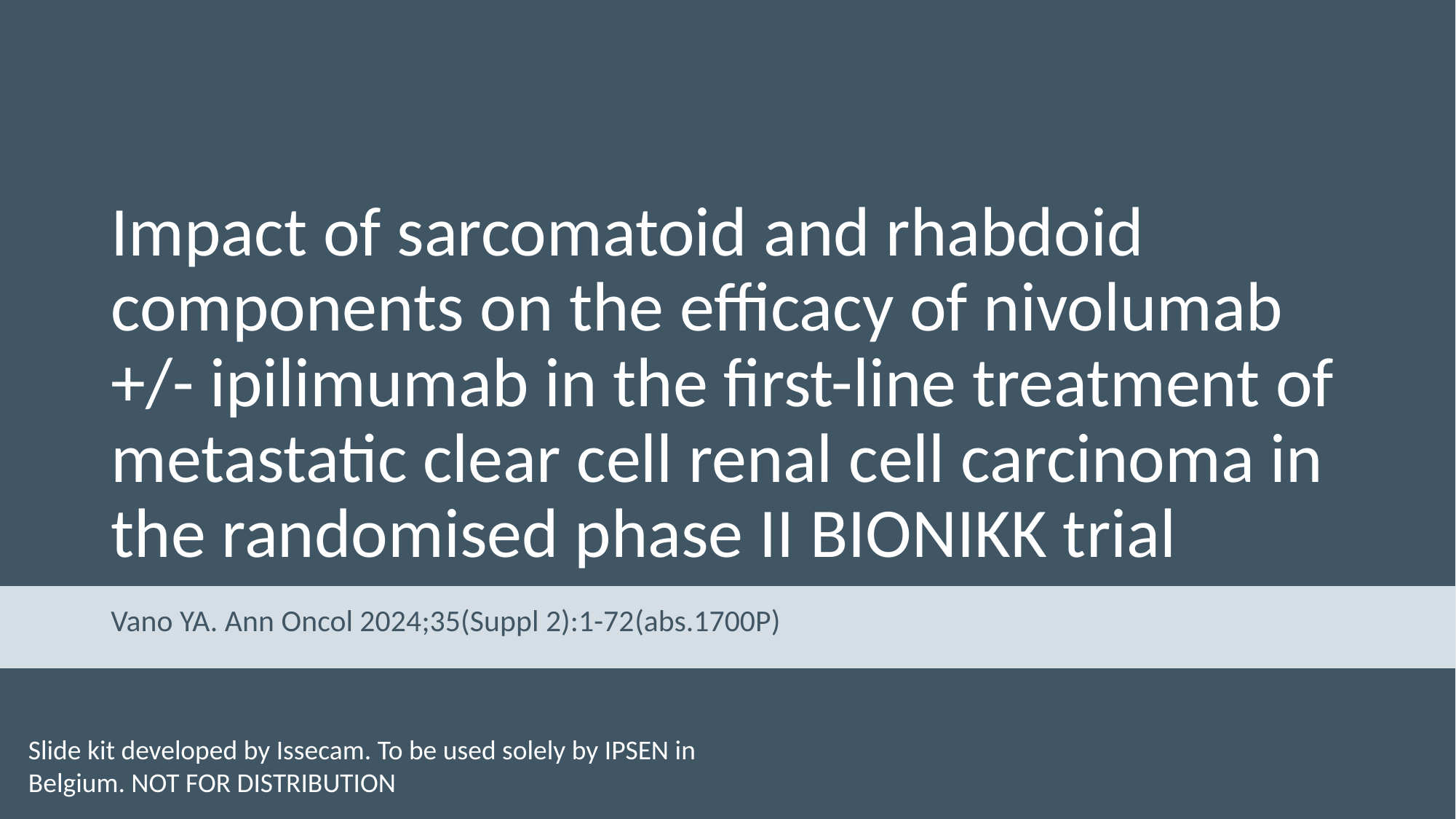

# Impact of sarcomatoid and rhabdoid components on the efficacy of nivolumab +/- ipilimumab in the first-line treatment of metastatic clear cell renal cell carcinoma in the randomised phase II BIONIKK trial
Vano YA. Ann Oncol 2024;35(Suppl 2):1-72(abs.1700P)